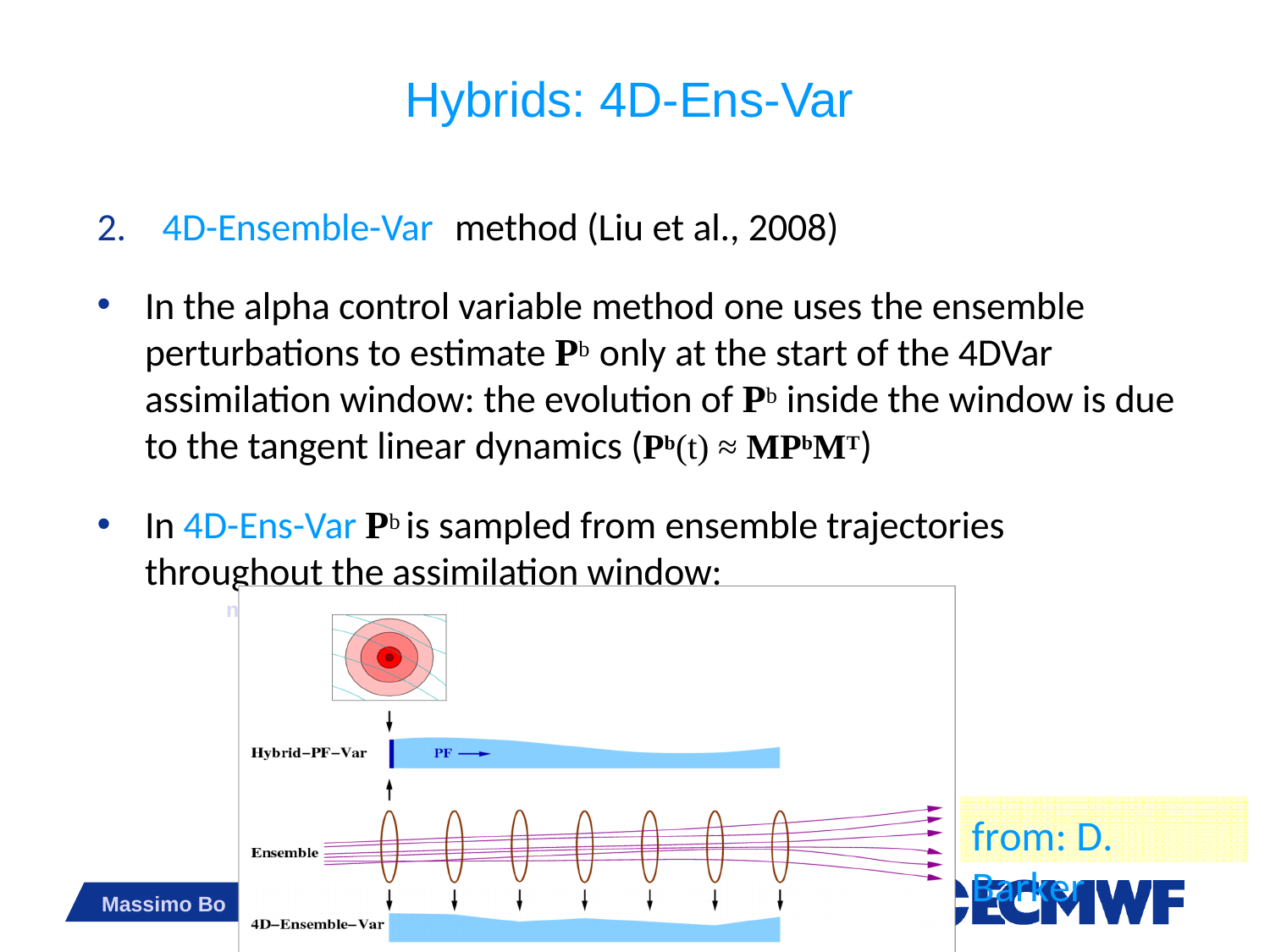

# Hybrids: 4D-Ens-Var
2.	4D-Ensemble-Var	method (Liu et al., 2008)
In the alpha control variable method one uses the ensemble perturbations to estimate Pb only at the start of the 4DVar assimilation window: the evolution of Pb inside the window is due to the tangent linear dynamics (Pb(t) ≈ MPbMT)
In 4D-Ens-Var Pb is sampled from ensemble trajectories throughout the assimilation window:
navita –  DA Training Course 2014 - EnKF	Slide 38

from: D. Barker

Massimo Bo